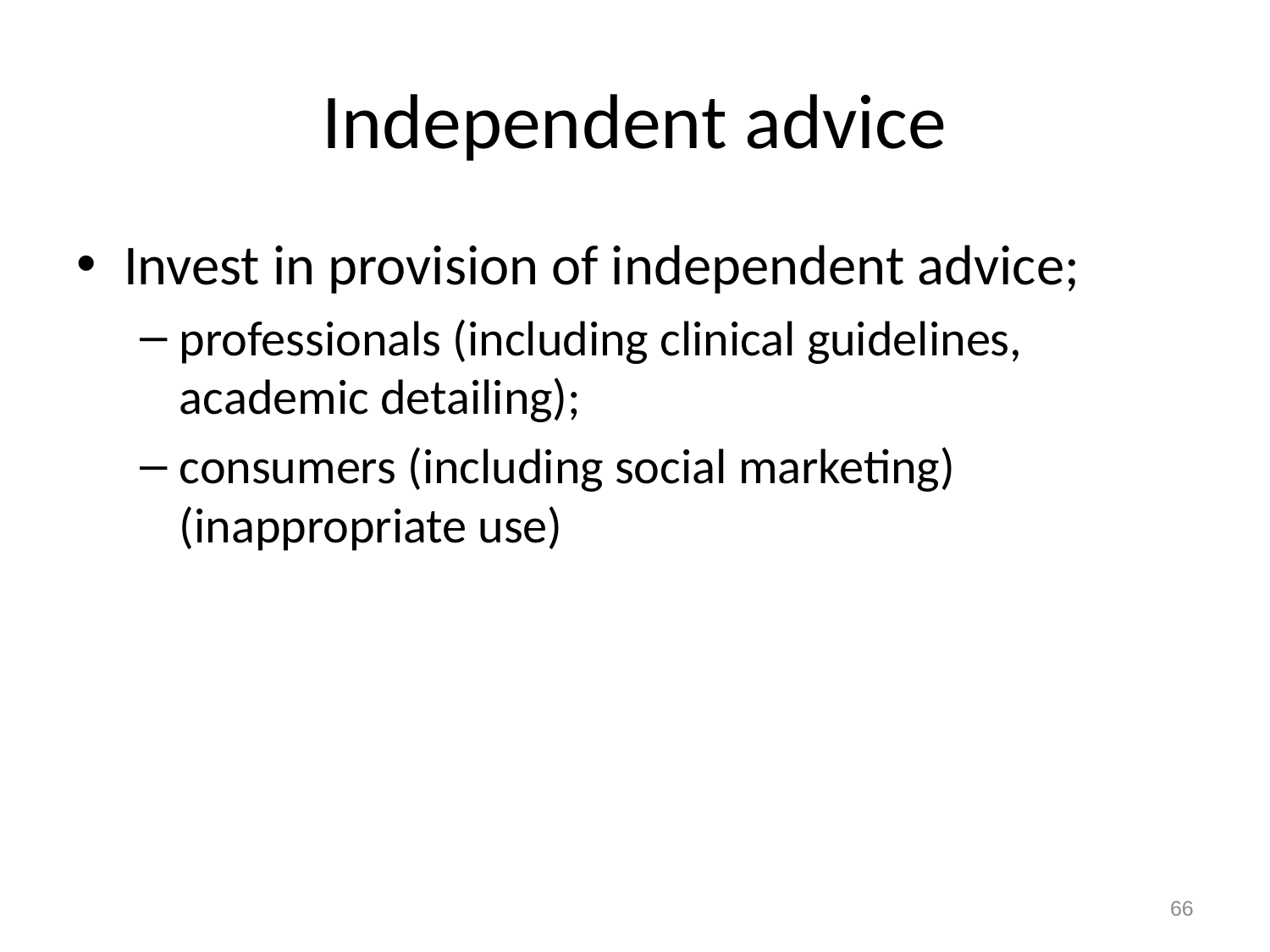

# Independent advice
Invest in provision of independent advice;
professionals (including clinical guidelines, academic detailing);
consumers (including social marketing) (inappropriate use)

66